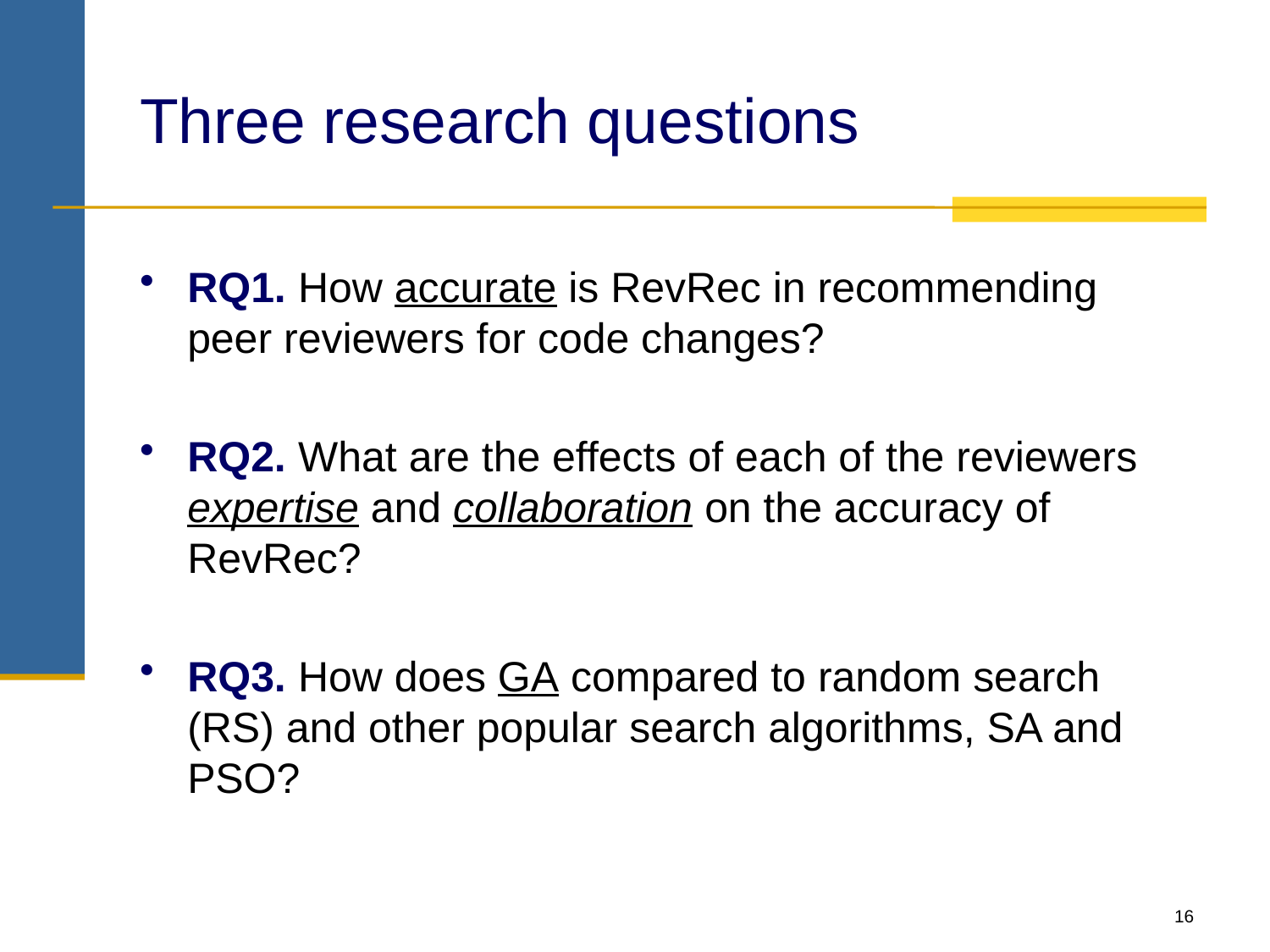

# Three research questions
RQ1. How accurate is RevRec in recommending peer reviewers for code changes?

RQ2. What are the effects of each of the reviewers expertise and collaboration on the accuracy of RevRec?

RQ3. How does GA compared to random search (RS) and other popular search algorithms, SA and PSO?
16